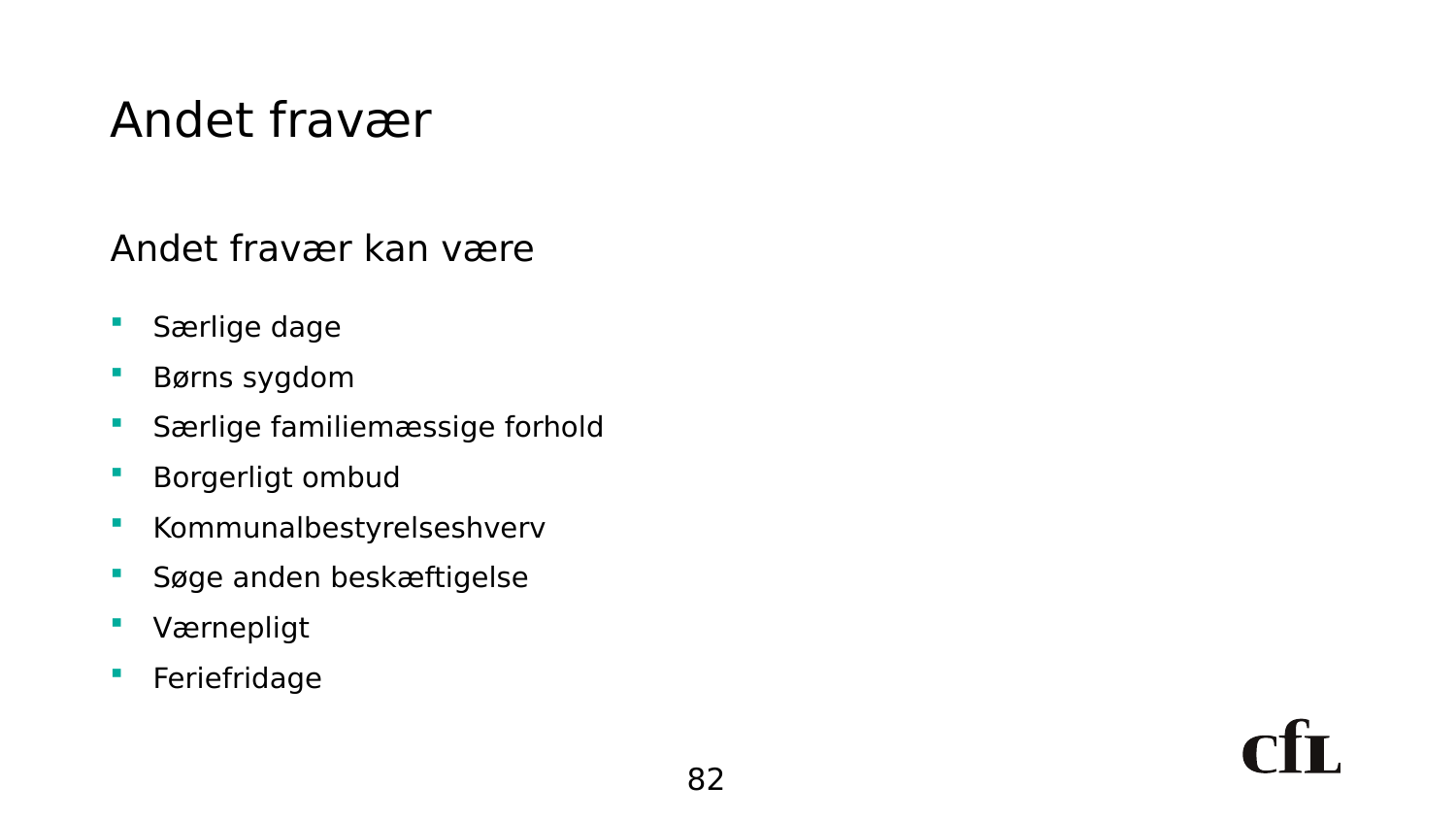

# Andet fravær
Andet fravær kan være

Særlige dage
Børns sygdom
Særlige familiemæssige forhold
Borgerligt ombud
Kommunalbestyrelseshverv
Søge anden beskæftigelse
Værnepligt
Feriefridage